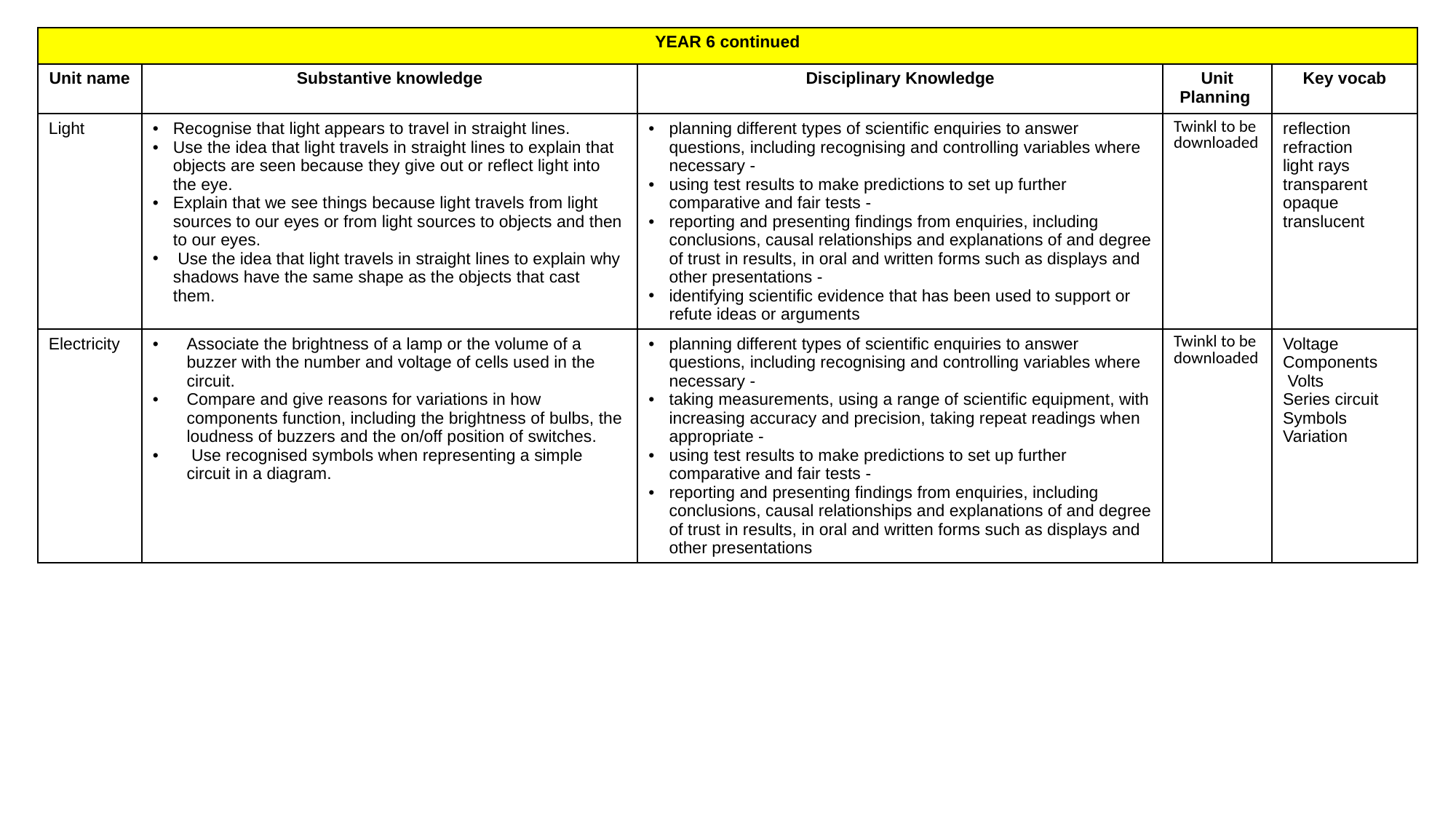

| YEAR 6 continued |  |  |  |  |
| --- | --- | --- | --- | --- |
| Unit name | Substantive knowledge | Disciplinary Knowledge | Unit Planning | Key vocab |
| Light | Recognise that light appears to travel in straight lines. Use the idea that light travels in straight lines to explain that objects are seen because they give out or reflect light into the eye. Explain that we see things because light travels from light sources to our eyes or from light sources to objects and then to our eyes. Use the idea that light travels in straight lines to explain why shadows have the same shape as the objects that cast them. | planning different types of scientific enquiries to answer questions, including recognising and controlling variables where necessary - using test results to make predictions to set up further comparative and fair tests - reporting and presenting findings from enquiries, including conclusions, causal relationships and explanations of and degree of trust in results, in oral and written forms such as displays and other presentations - identifying scientific evidence that has been used to support or refute ideas or arguments | Twinkl to be downloaded | reflection refraction light rays transparent opaque translucent |
| Electricity | Associate the brightness of a lamp or the volume of a buzzer with the number and voltage of cells used in the circuit. Compare and give reasons for variations in how components function, including the brightness of bulbs, the loudness of buzzers and the on/off position of switches. Use recognised symbols when representing a simple circuit in a diagram. | planning different types of scientific enquiries to answer questions, including recognising and controlling variables where necessary - taking measurements, using a range of scientific equipment, with increasing accuracy and precision, taking repeat readings when appropriate - using test results to make predictions to set up further comparative and fair tests - reporting and presenting findings from enquiries, including conclusions, causal relationships and explanations of and degree of trust in results, in oral and written forms such as displays and other presentations | Twinkl to be downloaded | Voltage Components Volts Series circuit Symbols Variation |